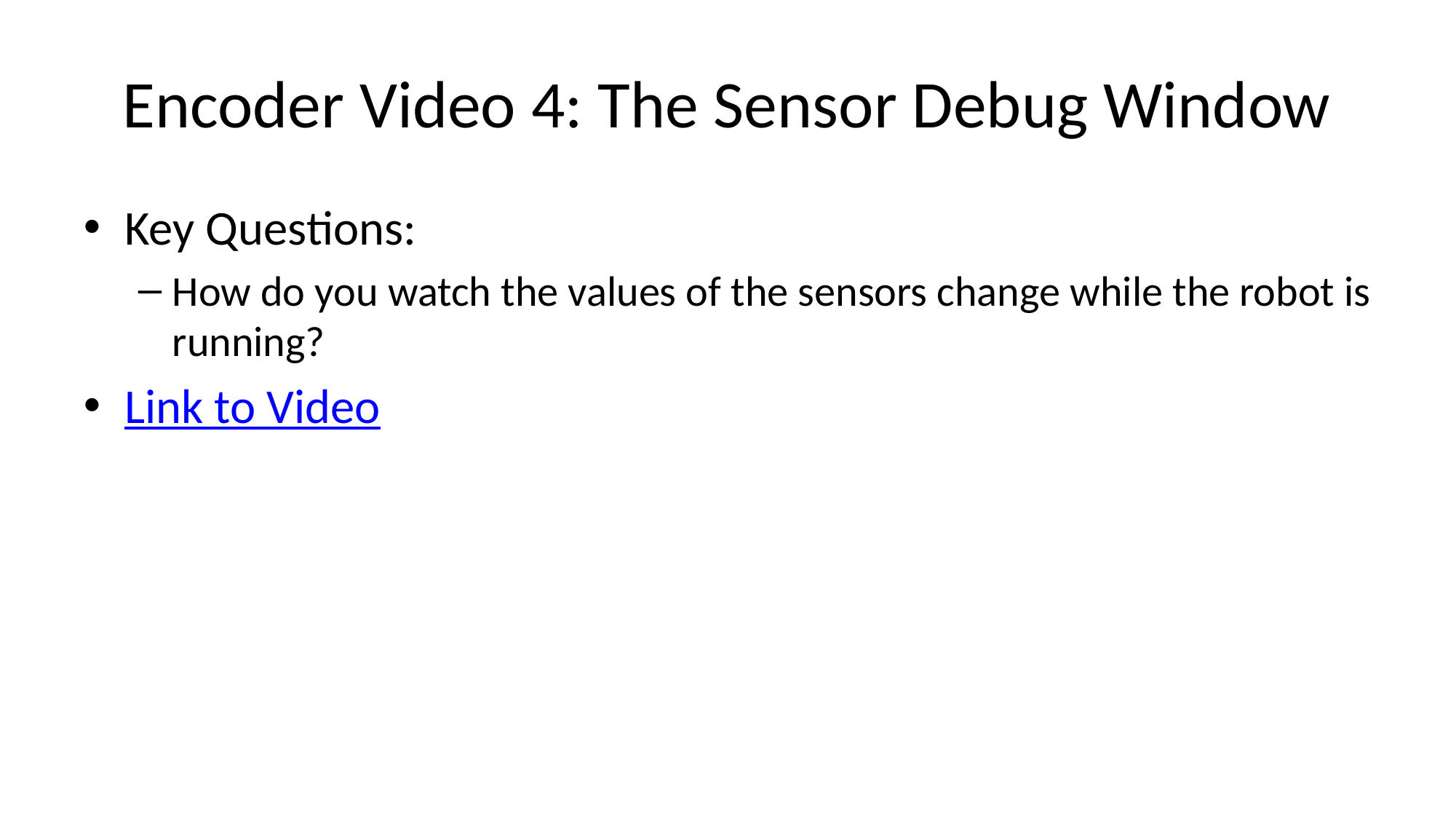

# Encoder Video 4: The Sensor Debug Window
Key Questions:
How do you watch the values of the sensors change while the robot is running?
Link to Video